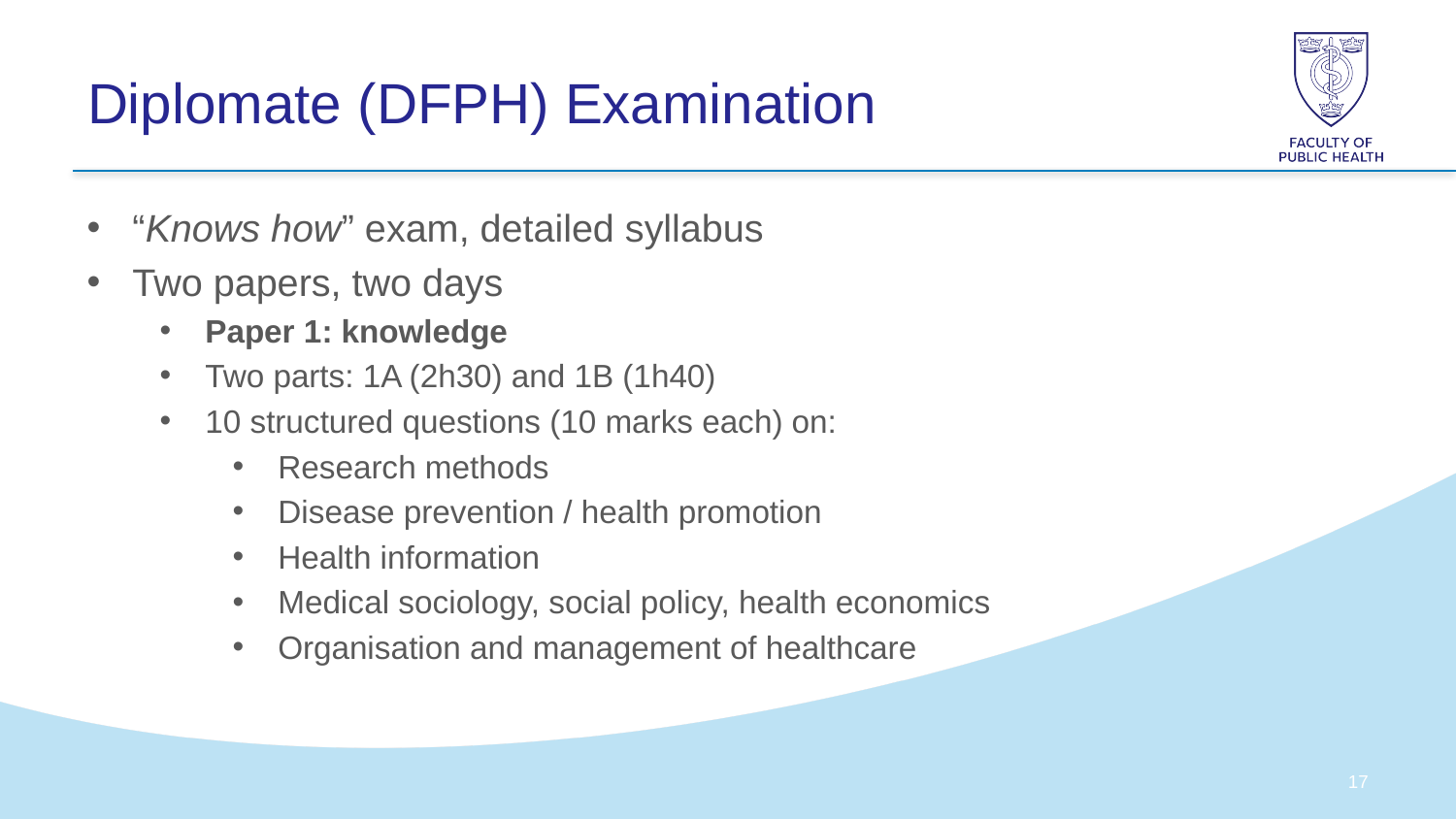

# Diplomate (DFPH) Examination
“Knows how” exam, detailed syllabus
Two papers, two days
Paper 1: knowledge
Two parts: 1A (2h30) and 1B (1h40)
10 structured questions (10 marks each) on:
Research methods
Disease prevention / health promotion
Health information
Medical sociology, social policy, health economics
Organisation and management of healthcare

17